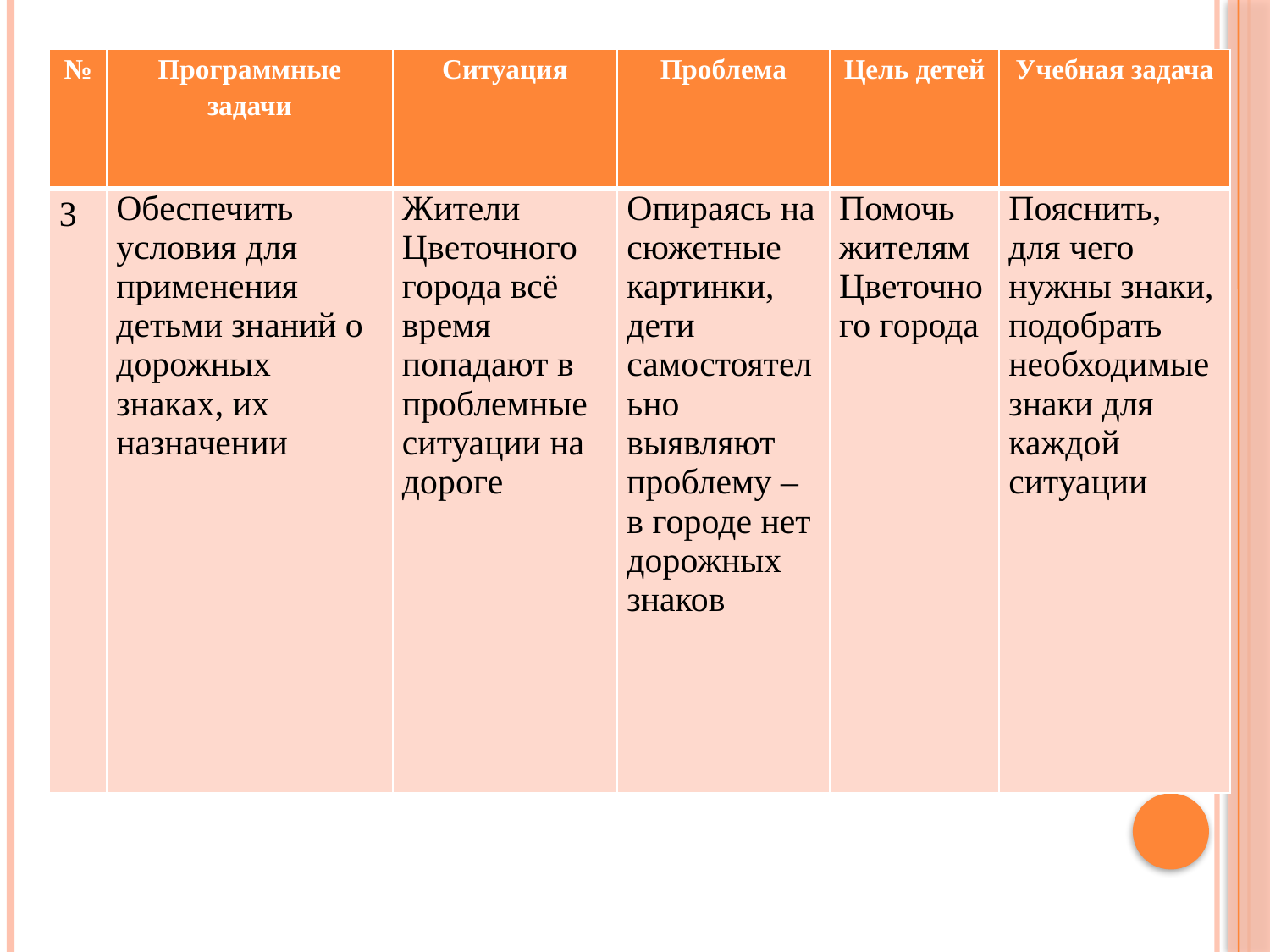

| № | Программные задачи | Ситуация | Проблема | Цель детей | Учебная задача |
| --- | --- | --- | --- | --- | --- |
| 3 | Обеспечить условия для применения детьми знаний о дорожных знаках, их назначении | Жители Цветочного города всё время попадают в проблемные ситуации на дороге | Опираясь на сюжетные картинки, дети самостоятельно выявляют проблему – в городе нет дорожных знаков | Помочь жителям Цветочного города | Пояснить, для чего нужны знаки, подобрать необходимые знаки для каждой ситуации |